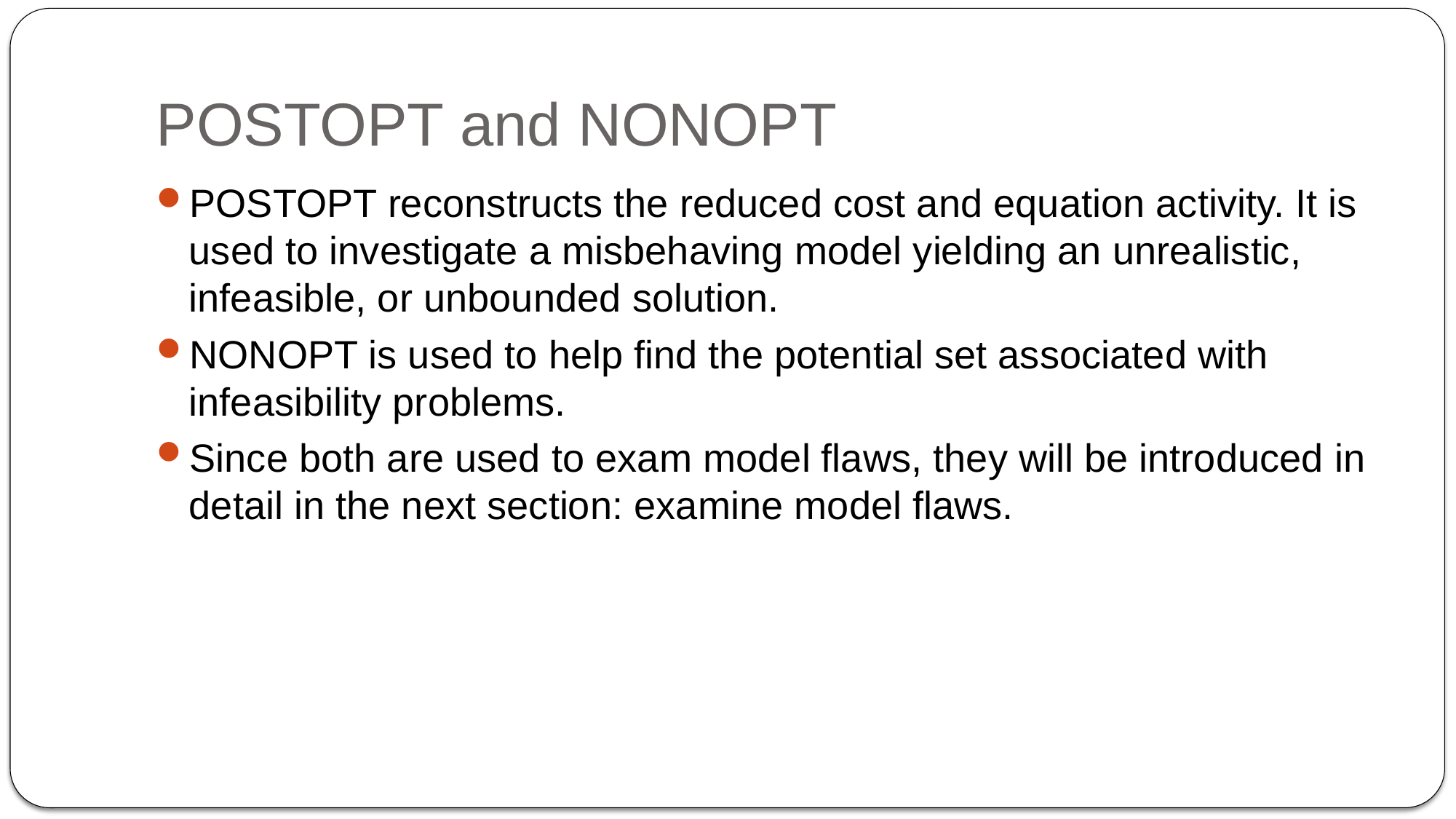

# POSTOPT and NONOPT
POSTOPT reconstructs the reduced cost and equation activity. It is used to investigate a misbehaving model yielding an unrealistic, infeasible, or unbounded solution.
NONOPT is used to help find the potential set associated with infeasibility problems.
Since both are used to exam model flaws, they will be introduced in detail in the next section: examine model flaws.